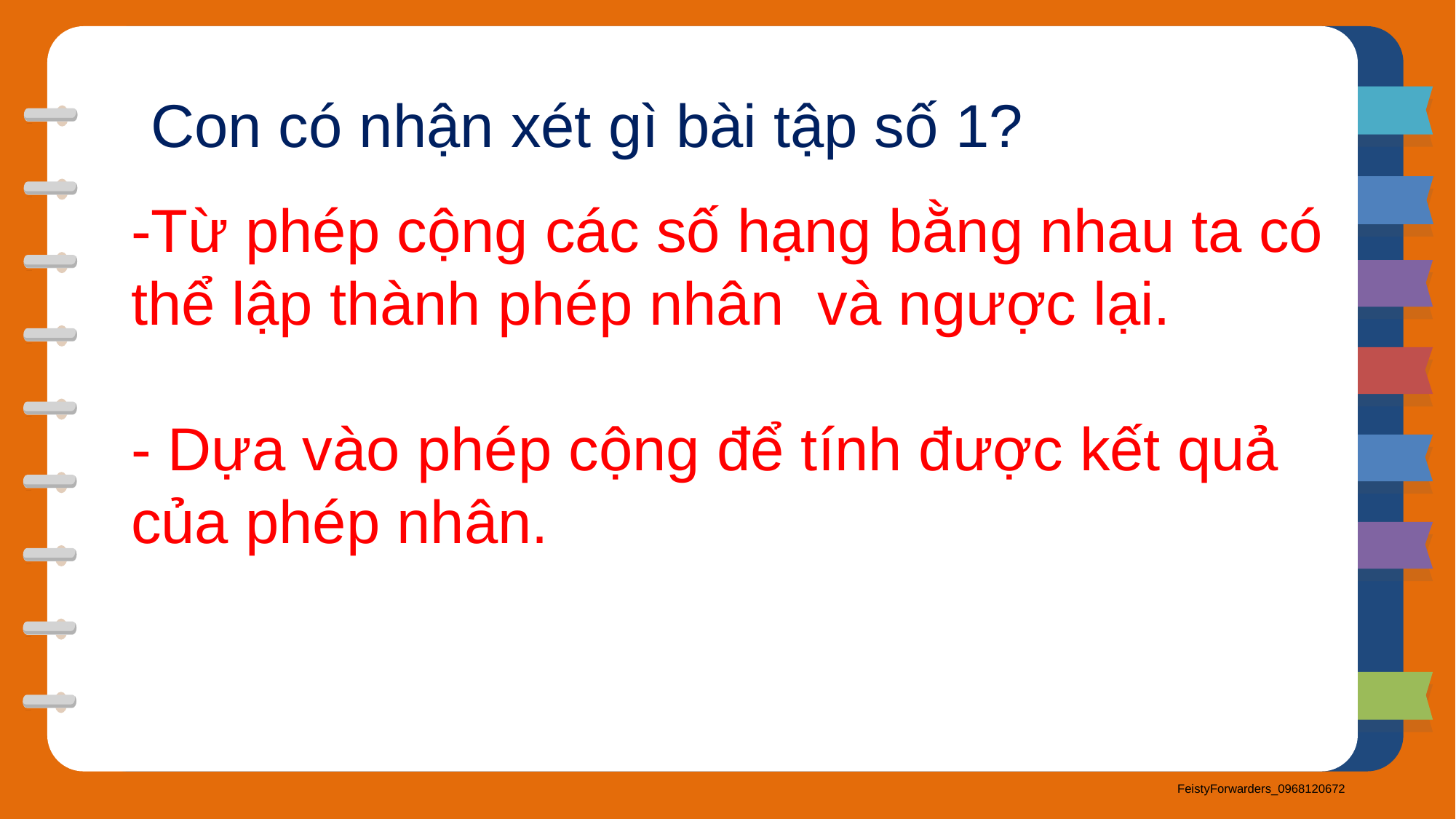

Con có nhận xét gì bài tập số 1?
-Từ phép cộng các số hạng bằng nhau ta có thể lập thành phép nhân  và ngược lại.

- Dựa vào phép cộng để tính được kết quả của phép nhân.